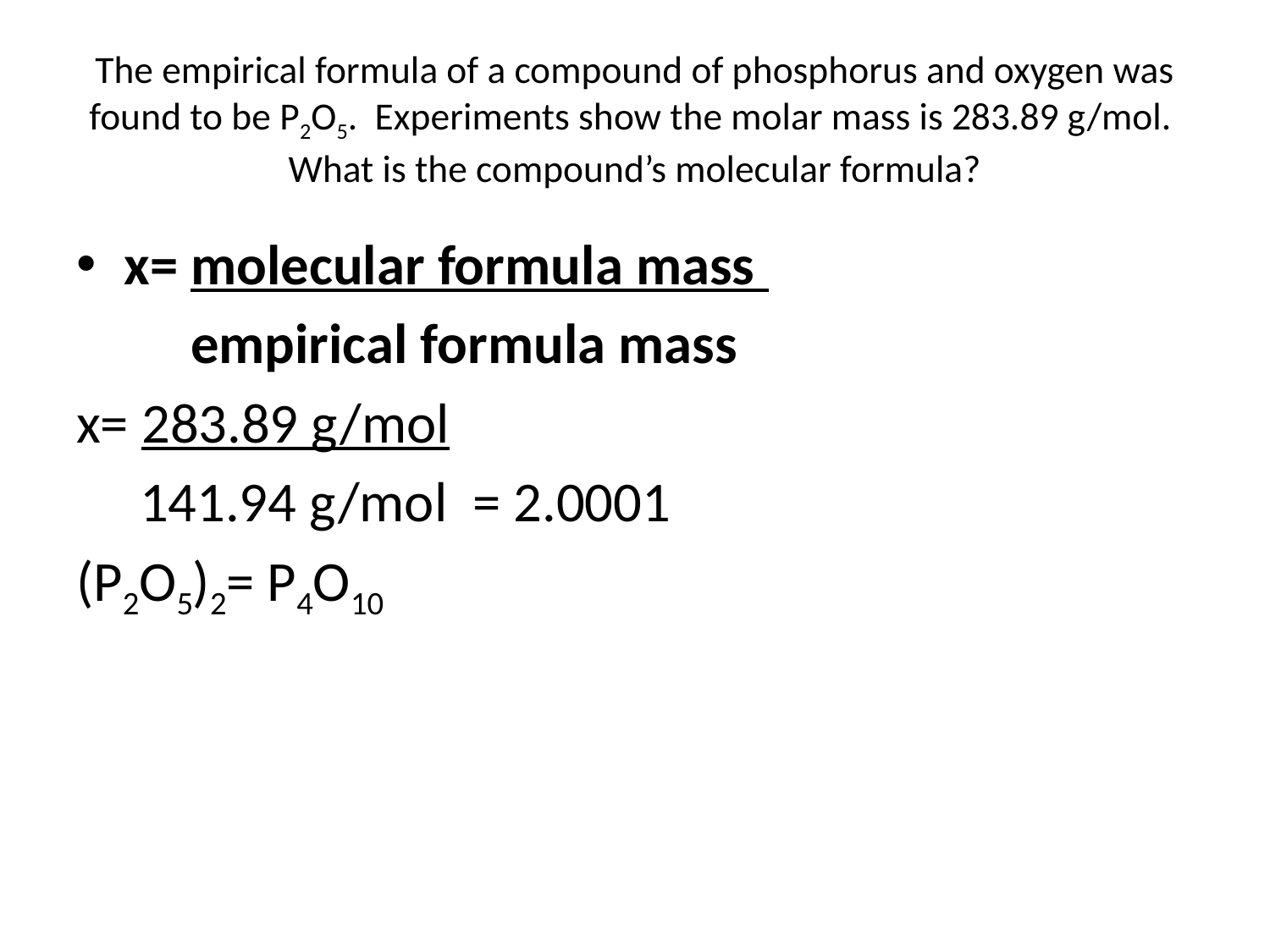

# The empirical formula of a compound of phosphorus and oxygen was found to be P2O5.  Experiments show the molar mass is 283.89 g/mol.  What is the compound’s molecular formula?
x= molecular formula mass
         empirical formula mass
x= 283.89 g/mol
     141.94 g/mol  = 2.0001
(P2O5)2= P4O10